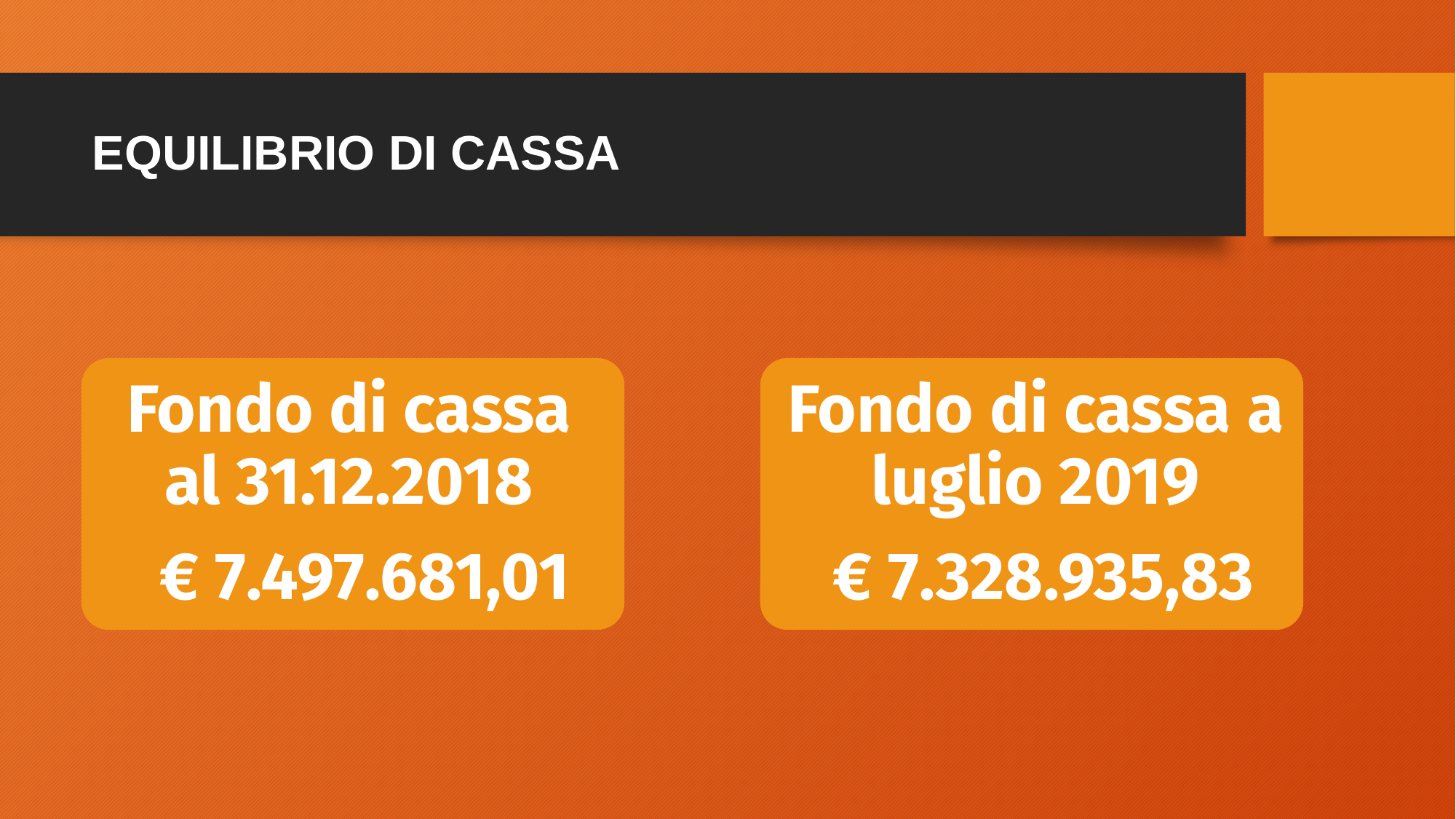

# EQUILIBRIO DI CASSA
Fondo di cassa  al 31.12.2018
 € 7.497.681,01
Fondo di cassa a luglio 2019
 € 7.328.935,83